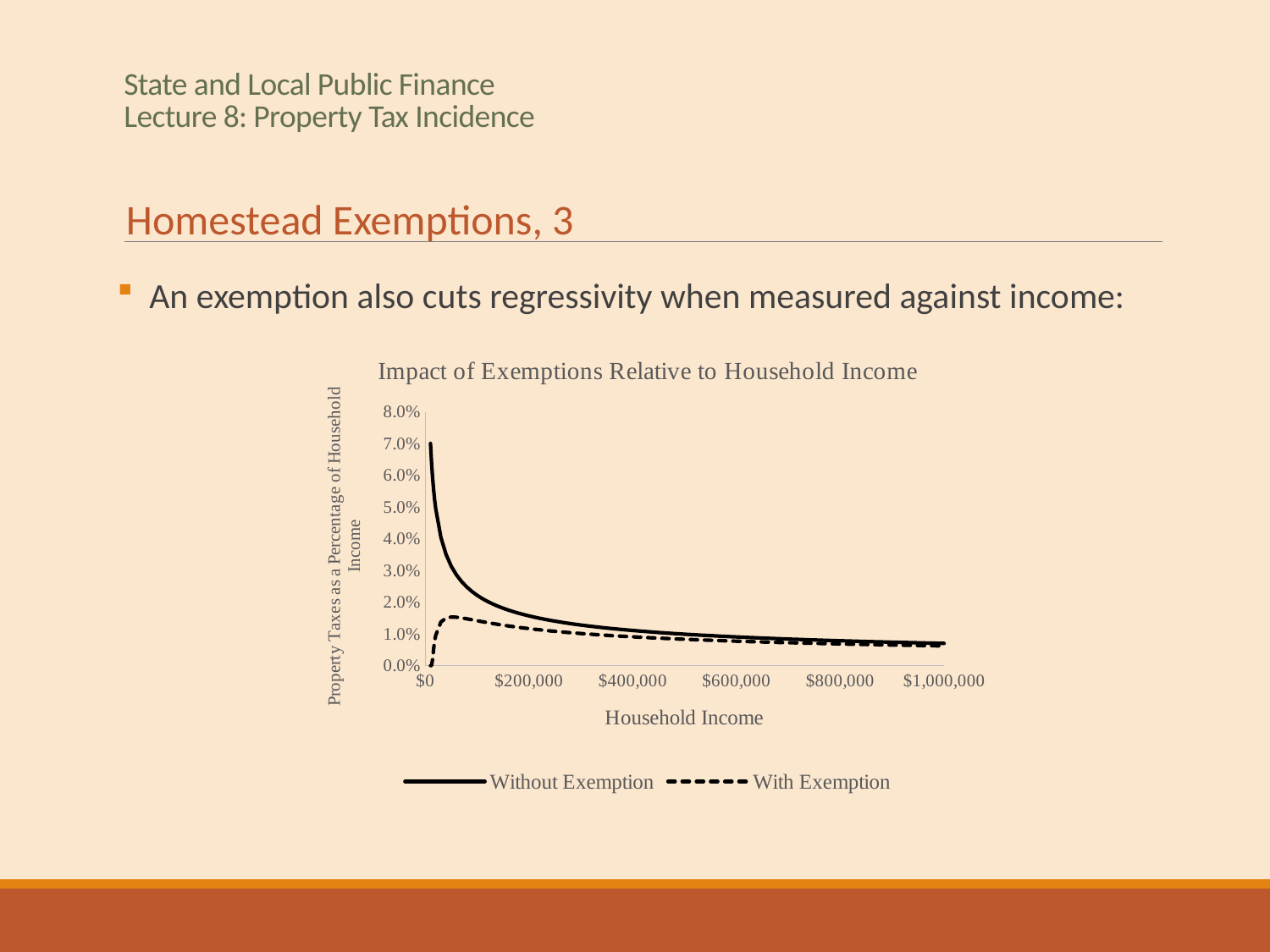

# State and Local Public Finance Lecture 8: Property Tax Incidence
Homestead Exemptions, 3
An exemption also cuts regressivity when measured against income:

### Chart: Impact of Exemptions Relative to Household Income

| Category | Without Exemption | With Exemption |
|---|---|---|